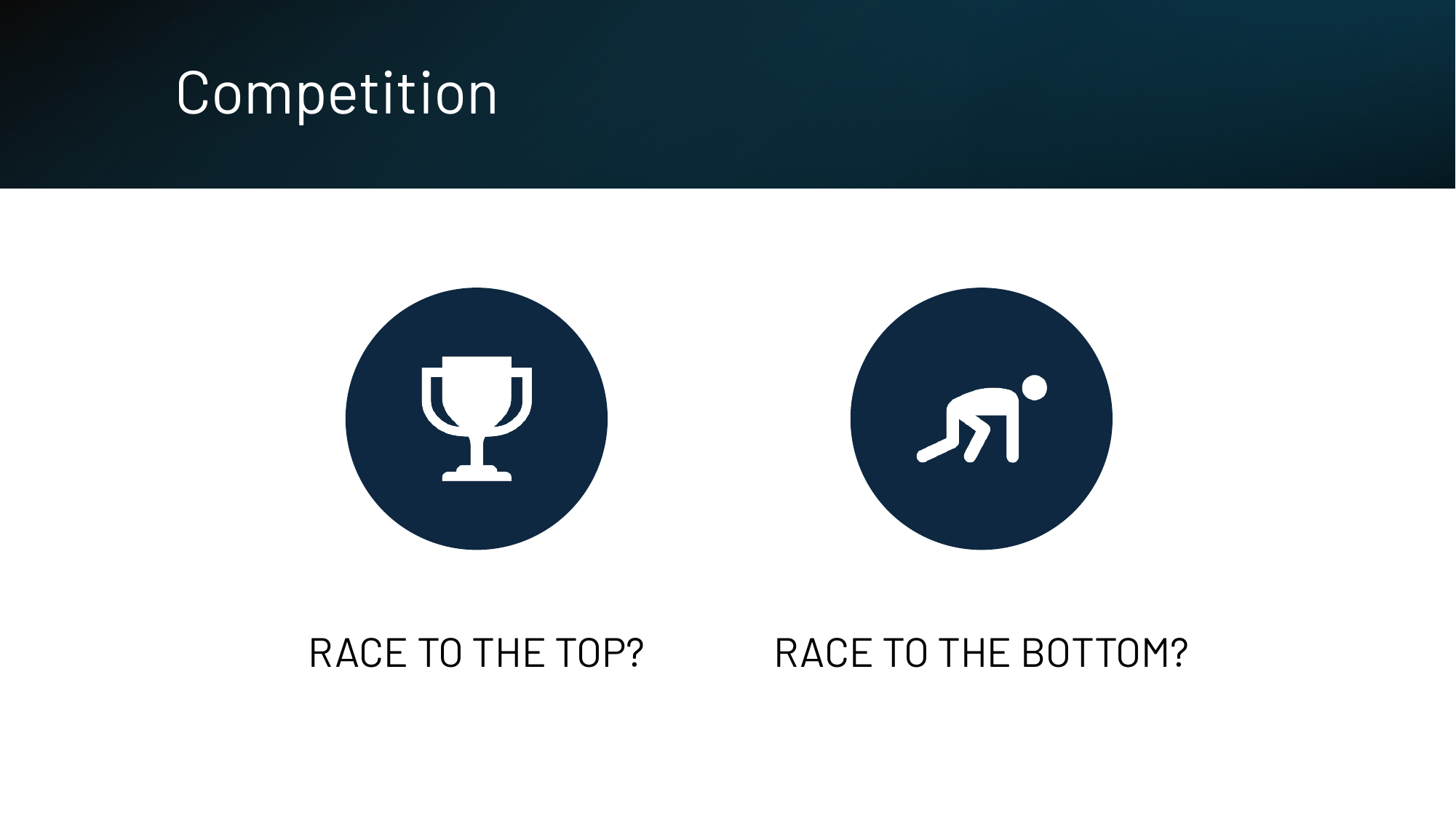

# Competition
Race to the top?
Race to the bottom?